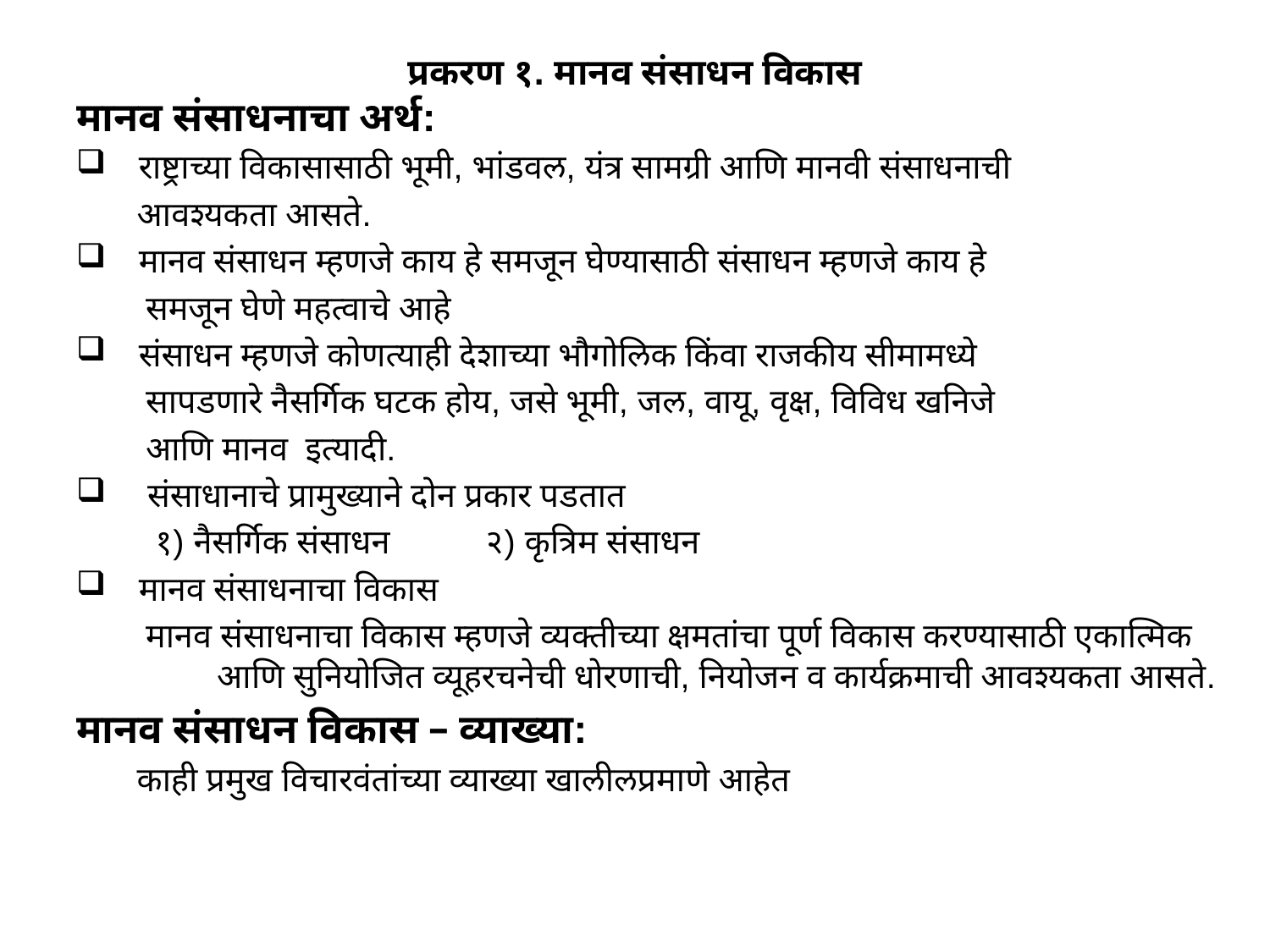

# प्रकरण १. मानव संसाधन विकास
मानव संसाधनाचा अर्थ:
  राष्ट्राच्या विकासासाठी भूमी, भांडवल, यंत्र सामग्री आणि मानवी संसाधनाची
       आवश्यकता आसते.
  मानव संसाधन म्हणजे काय हे समजून घेण्यासाठी संसाधन म्हणजे काय हे
        समजून घेणे महत्वाचे आहे
  संसाधन म्हणजे कोणत्याही देशाच्या भौगोलिक किंवा राजकीय सीमामध्ये
        सापडणारे नैसर्गिक घटक होय, जसे भूमी, जल, वायू, वृक्ष, विविध खनिजे
        आणि मानव  इत्यादी.
   संसाधानाचे प्रामुख्याने दोन प्रकार पडतात
         १) नैसर्गिक संसाधन           २) कृत्रिम संसाधन
  मानव संसाधनाचा विकास
        मानव संसाधनाचा विकास म्हणजे व्यक्तीच्या क्षमतांचा पूर्ण विकास करण्यासाठी एकात्मिक               आणि सुनियोजित व्यूहरचनेची धोरणाची, नियोजन व कार्यक्रमाची आवश्यकता आसते.
मानव संसाधन विकास – व्याख्या:
       काही प्रमुख विचारवंतांच्या व्याख्या खालीलप्रमाणे आहेत